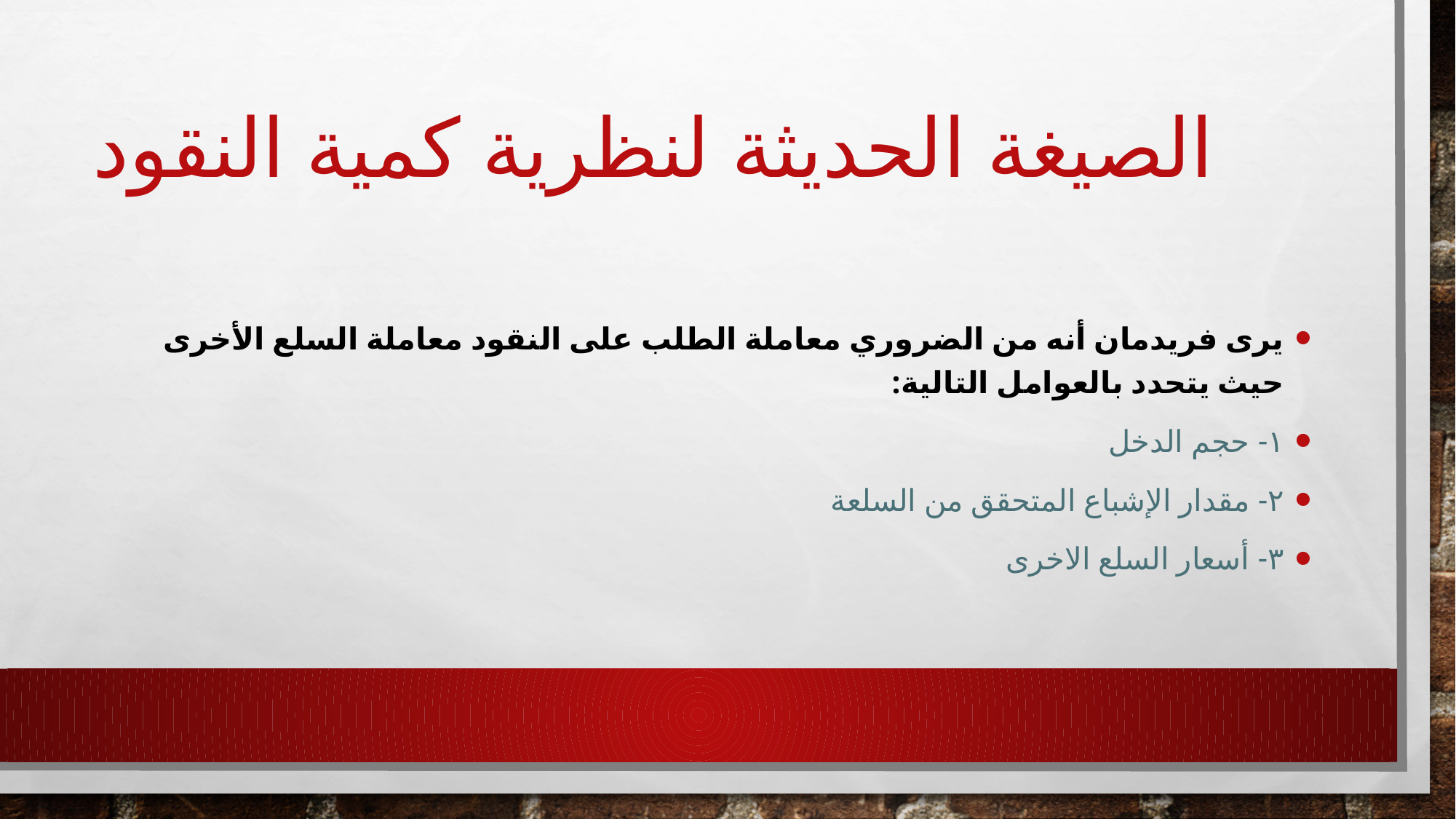

# الصيغة الحديثة لنظرية كمية النقود
يرى فريدمان أنه من الضروري معاملة الطلب على النقود معاملة السلع الأخرى حيث يتحدد بالعوامل التالية:
١- حجم الدخل
٢- مقدار الإشباع المتحقق من السلعة
٣- أسعار السلع الاخرى